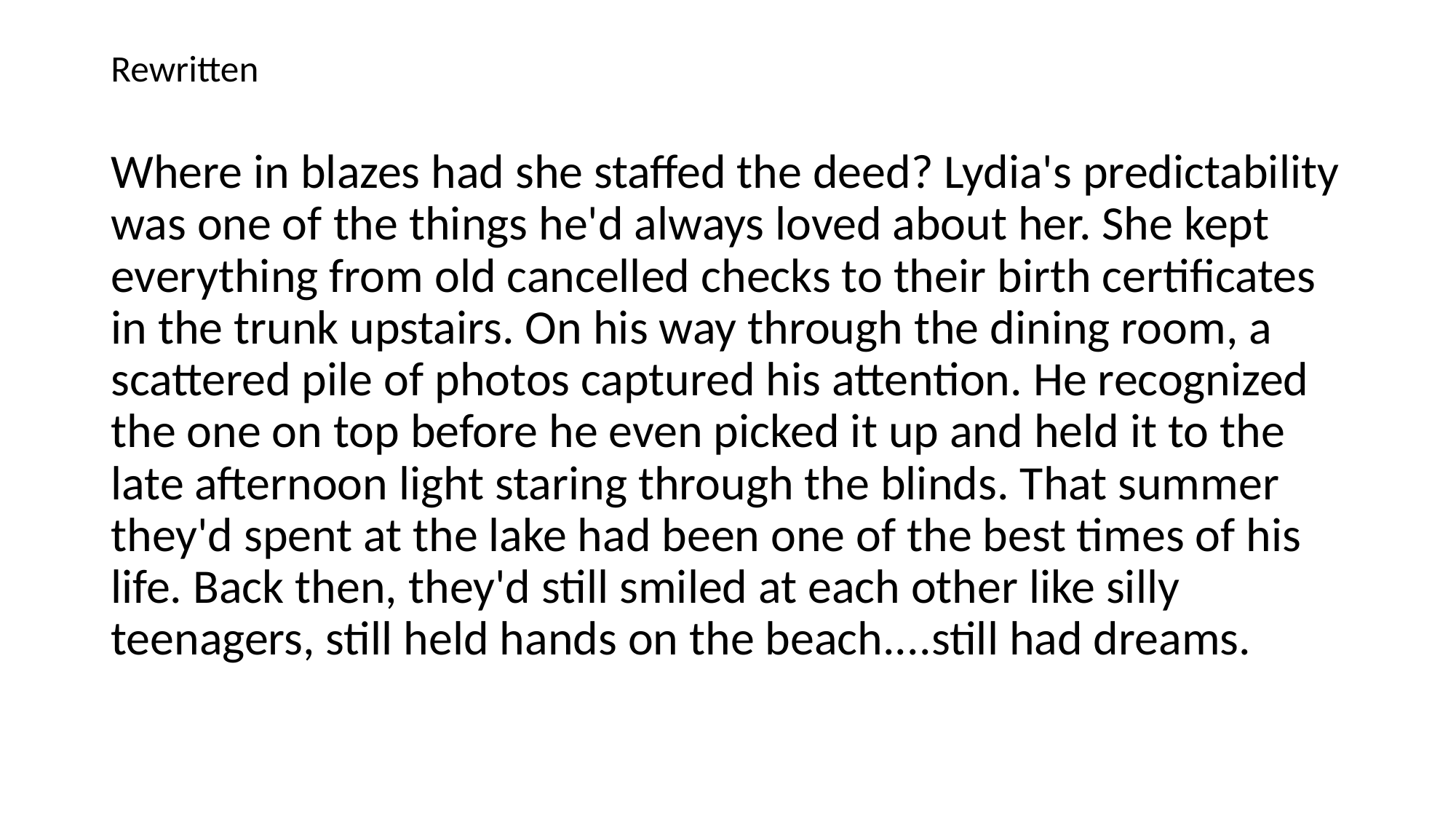

# Rewritten
Where in blazes had she staffed the deed? Lydia's predictability was one of the things he'd always loved about her. She kept everything from old cancelled checks to their birth certificates in the trunk upstairs. On his way through the dining room, a scattered pile of photos captured his attention. He recognized the one on top before he even picked it up and held it to the late afternoon light staring through the blinds. That summer they'd spent at the lake had been one of the best times of his life. Back then, they'd still smiled at each other like silly teenagers, still held hands on the beach....still had dreams.